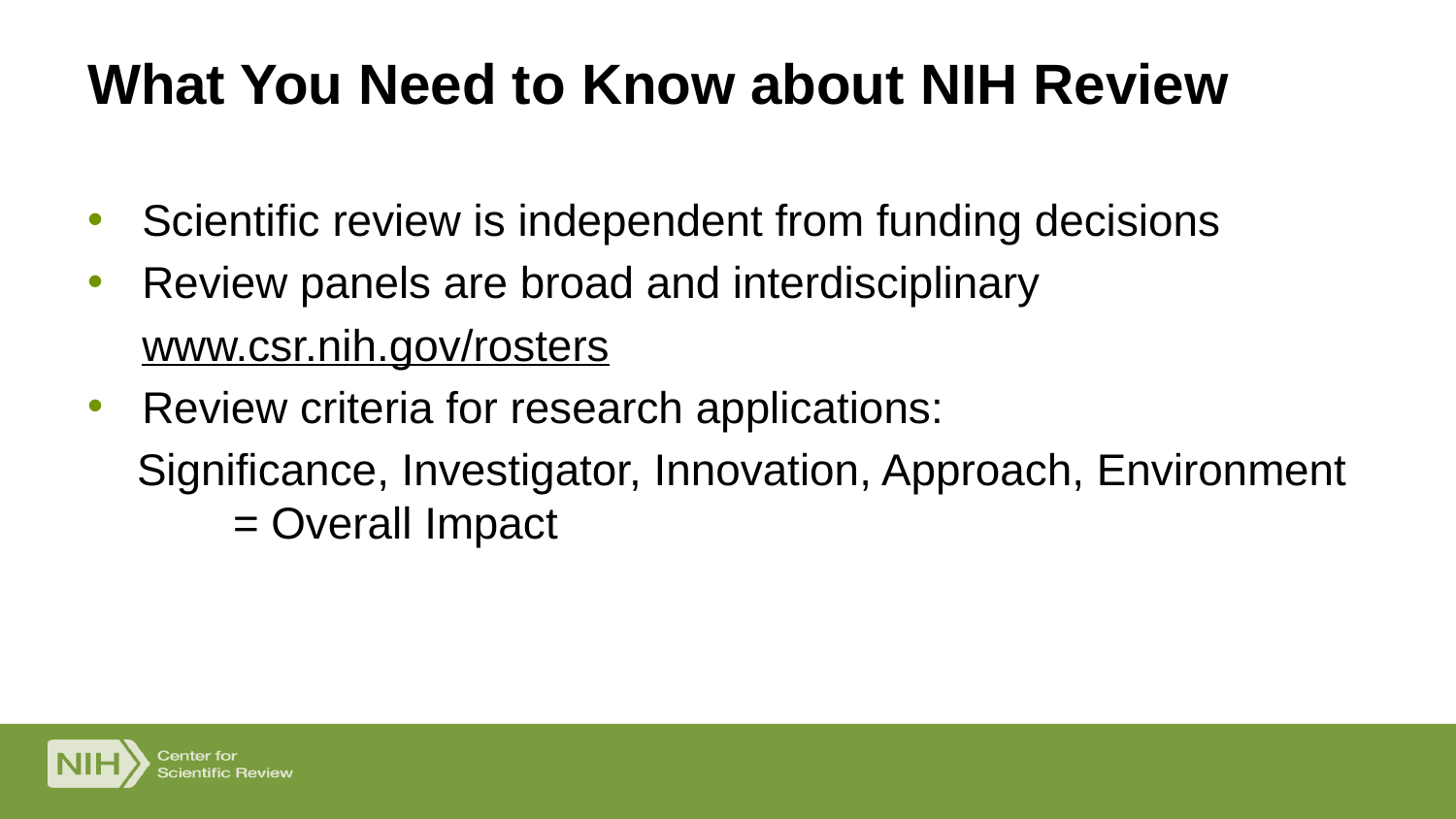

# What You Need to Know about NIH Review
Scientific review is independent from funding decisions
Review panels are broad and interdisciplinary
www.csr.nih.gov/rosters
Review criteria for research applications:
    Significance, Investigator, Innovation, Approach, Environment           	= Overall Impact